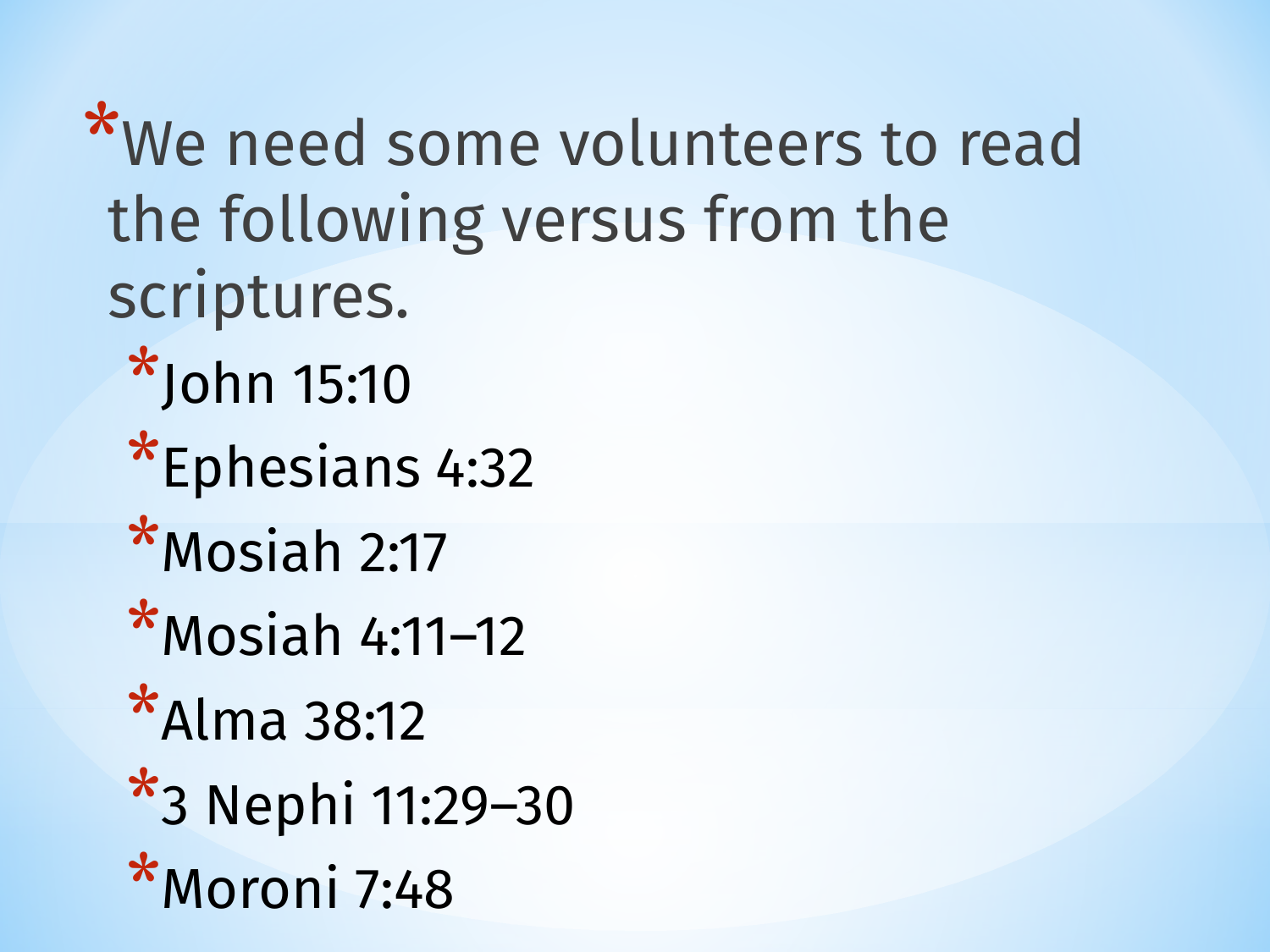

We need some volunteers to read the following versus from the scriptures.
John 15:10
Ephesians 4:32
Mosiah 2:17
Mosiah 4:11–12
Alma 38:12
3 Nephi 11:29–30
Moroni 7:48